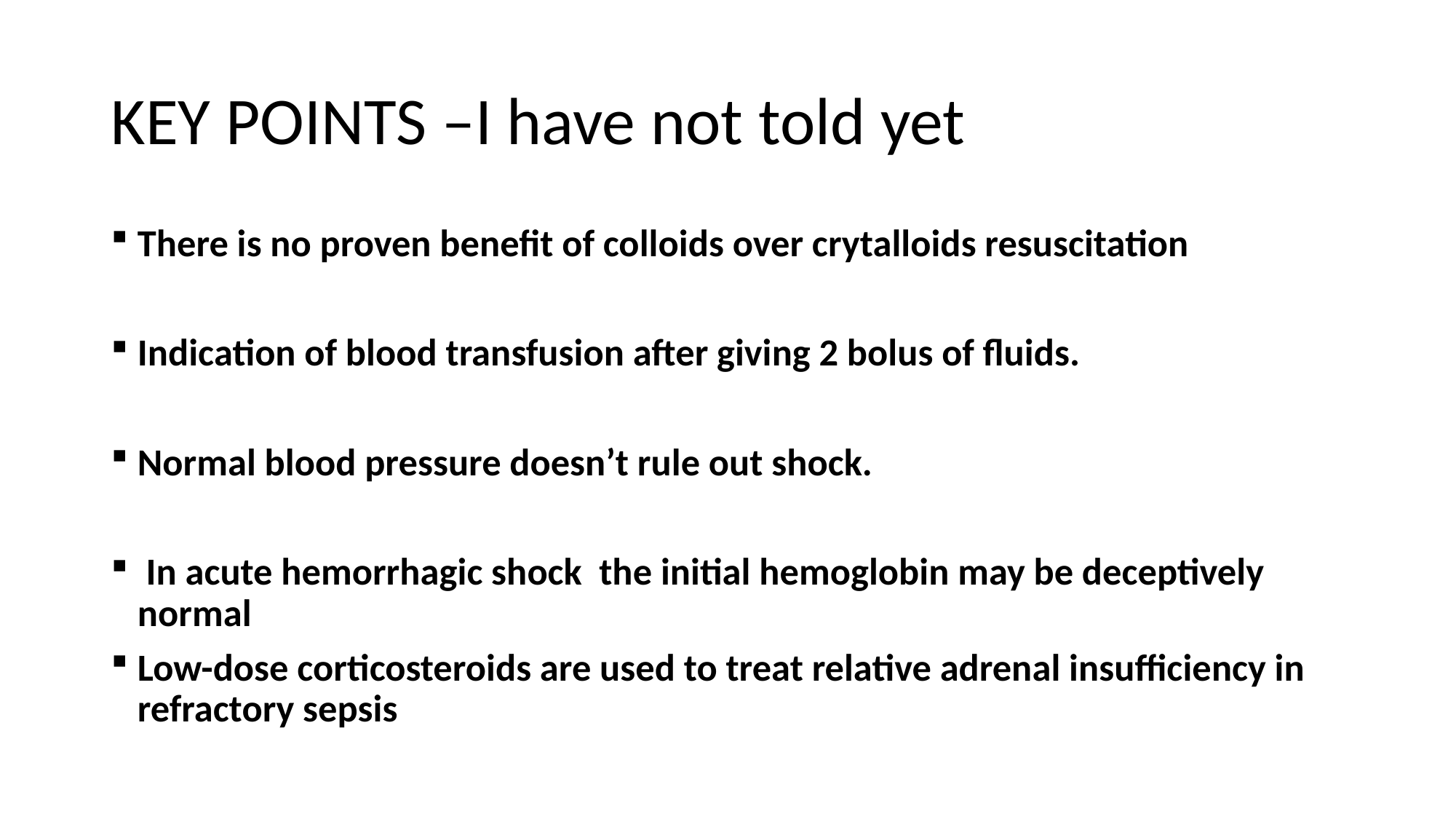

# KEY POINTS –I have not told yet
There is no proven benefit of colloids over crytalloids resuscitation

Indication of blood transfusion after giving 2 bolus of fluids.

Normal blood pressure doesn’t rule out shock.

 In acute hemorrhagic shock  the initial hemoglobin may be deceptively normal
Low-dose corticosteroids are used to treat relative adrenal insufficiency in refractory sepsis